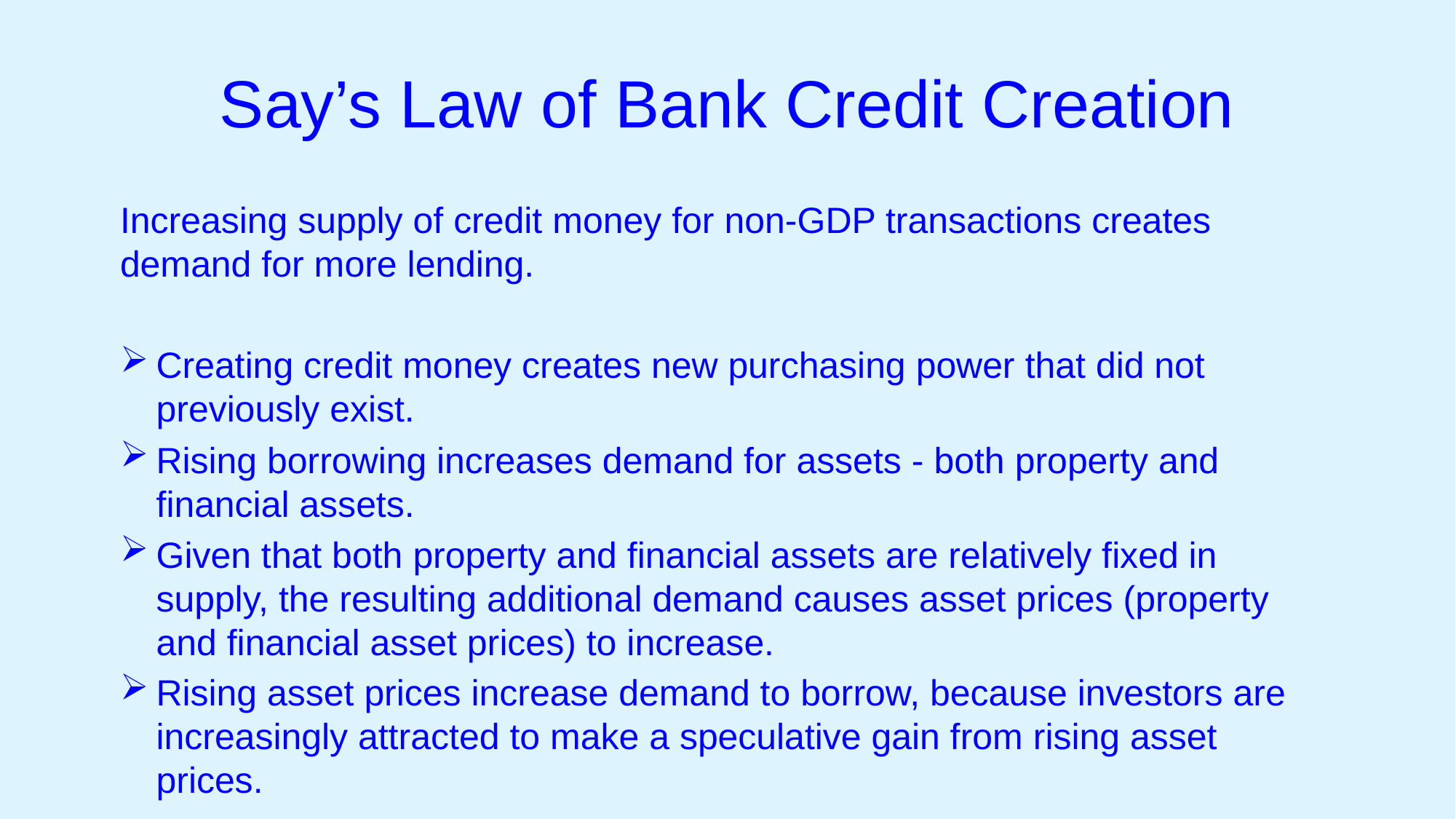

# Say’s Law of Bank Credit Creation
Increasing supply of credit money for non-GDP transactions creates demand for more lending.

Creating credit money creates new purchasing power that did not previously exist.
Rising borrowing increases demand for assets - both property and financial assets.
Given that both property and financial assets are relatively fixed in supply, the resulting additional demand causes asset prices (property and financial asset prices) to increase.
Rising asset prices increase demand to borrow, because investors are increasingly attracted to make a speculative gain from rising asset prices.